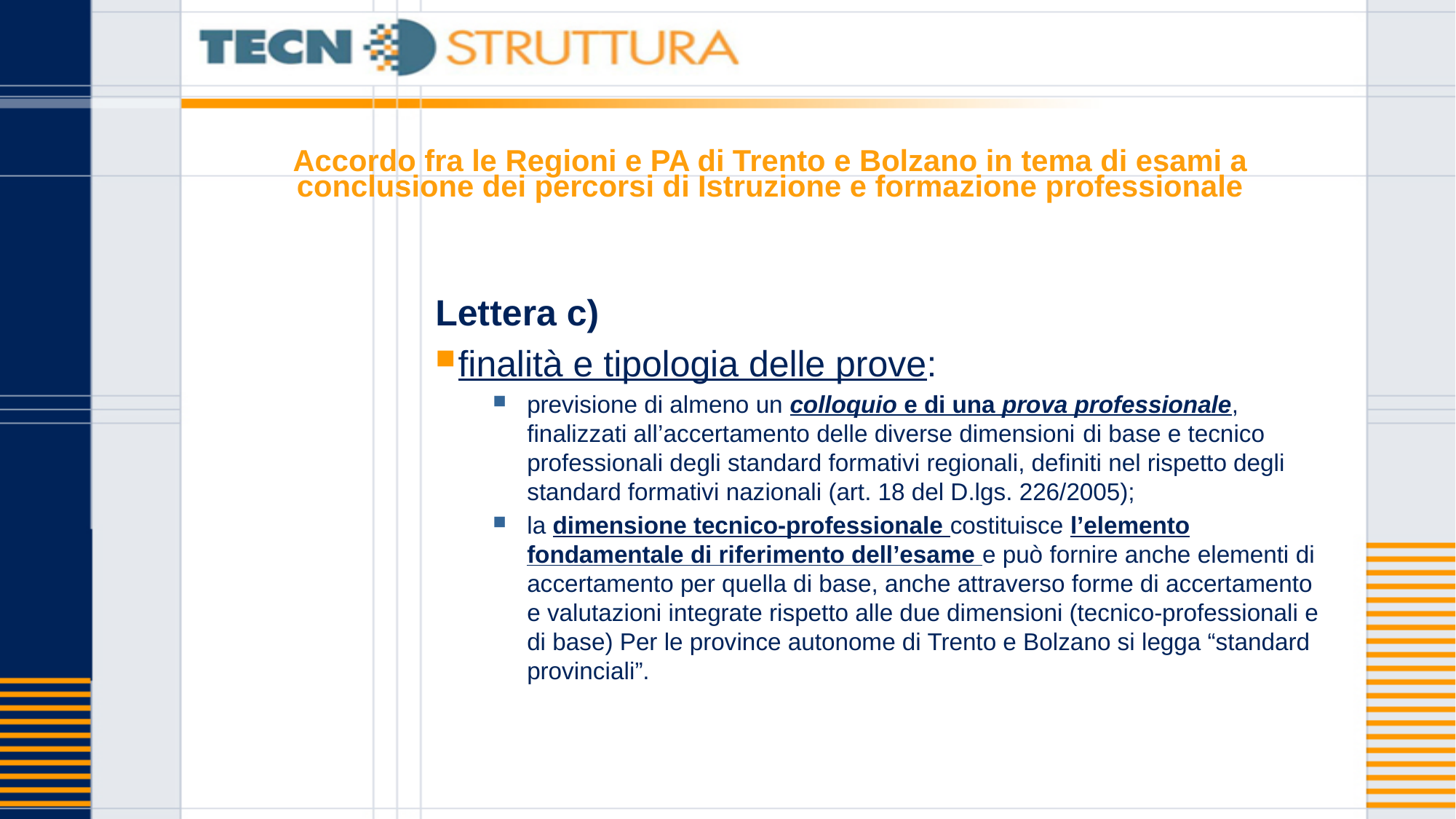

# Accordo fra le Regioni e PA di Trento e Bolzano in tema di esami a conclusione dei percorsi di Istruzione e formazione professionale

Lettera c)
finalità e tipologia delle prove:
previsione di almeno un colloquio e di una prova professionale, finalizzati all’accertamento delle diverse dimensioni di base e tecnico professionali degli standard formativi regionali, definiti nel rispetto degli standard formativi nazionali (art. 18 del D.lgs. 226/2005);
la dimensione tecnico-professionale costituisce l’elemento fondamentale di riferimento dell’esame e può fornire anche elementi di accertamento per quella di base, anche attraverso forme di accertamento e valutazioni integrate rispetto alle due dimensioni (tecnico-professionali e di base) Per le province autonome di Trento e Bolzano si legga “standard provinciali”.